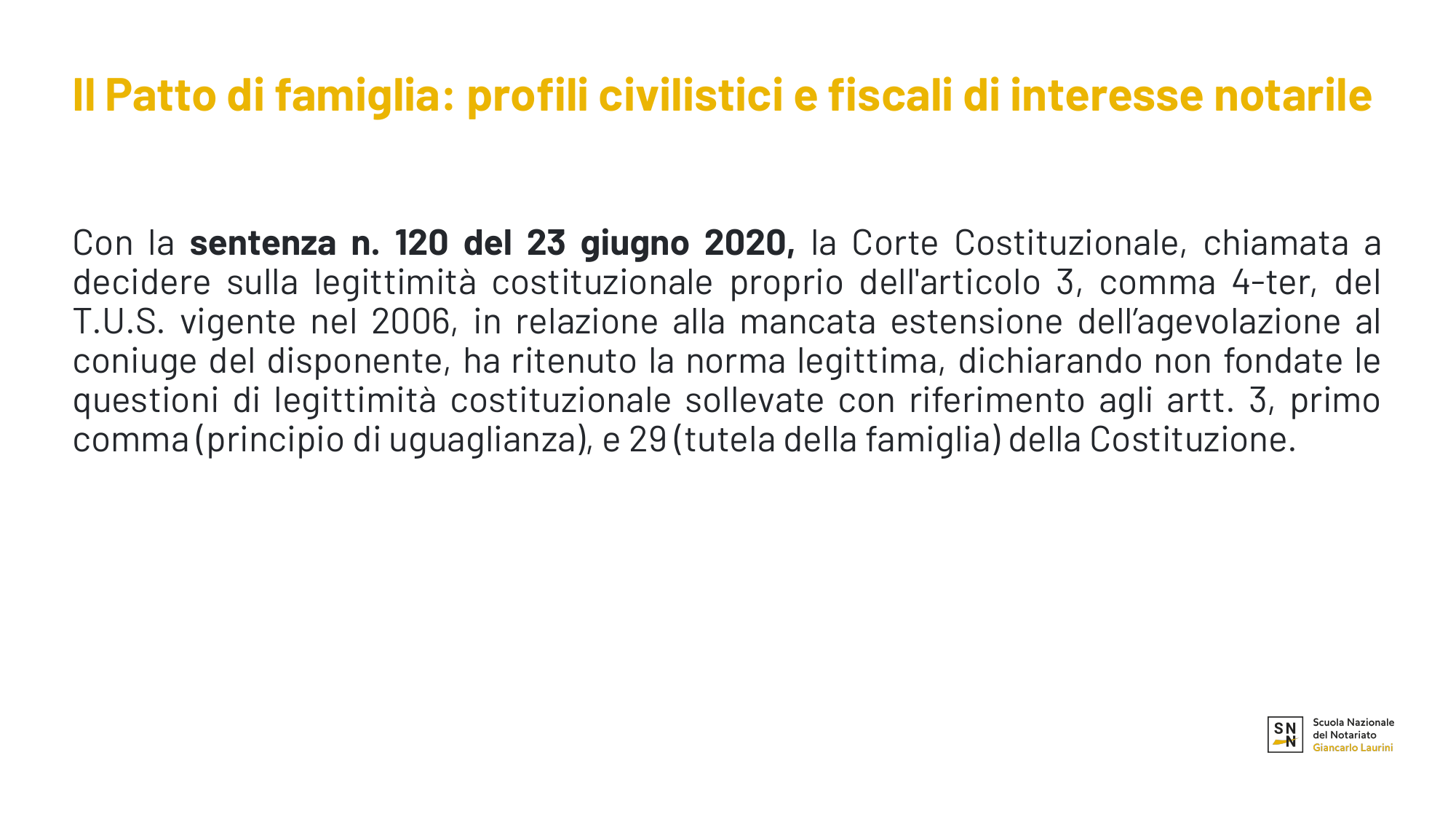

# Il Patto di famiglia: profili civilistici e fiscali di interesse notarile
Con la sentenza n. 120 del 23 giugno 2020, la Corte Costituzionale, chiamata a decidere sulla legittimità costituzionale proprio dell'articolo 3, comma 4-ter, del T.U.S. vigente nel 2006, in relazione alla mancata estensione dell’agevolazione al coniuge del disponente, ha ritenuto la norma legittima, dichiarando non fondate le questioni di legittimità costituzionale sollevate con riferimento agli artt. 3, primo comma (principio di uguaglianza), e 29 (tutela della famiglia) della Costituzione.